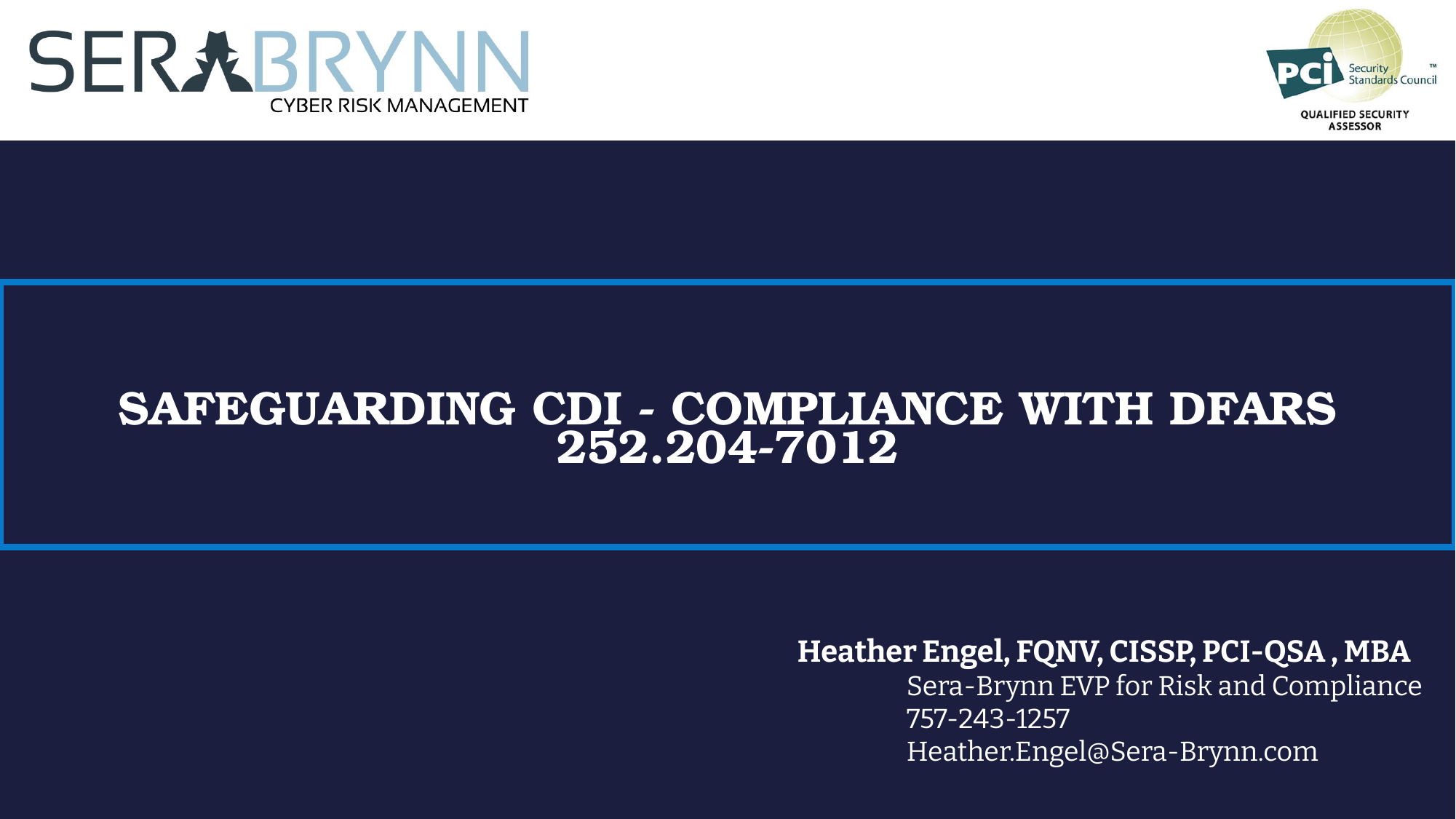

Safeguarding CDI - compliance with DFARS 252.204-7012
Heather Engel, FQNV, CISSP, PCI-QSA , MBA
	Sera-Brynn EVP for Risk and Compliance
	757-243-1257
	Heather.Engel@Sera-Brynn.com